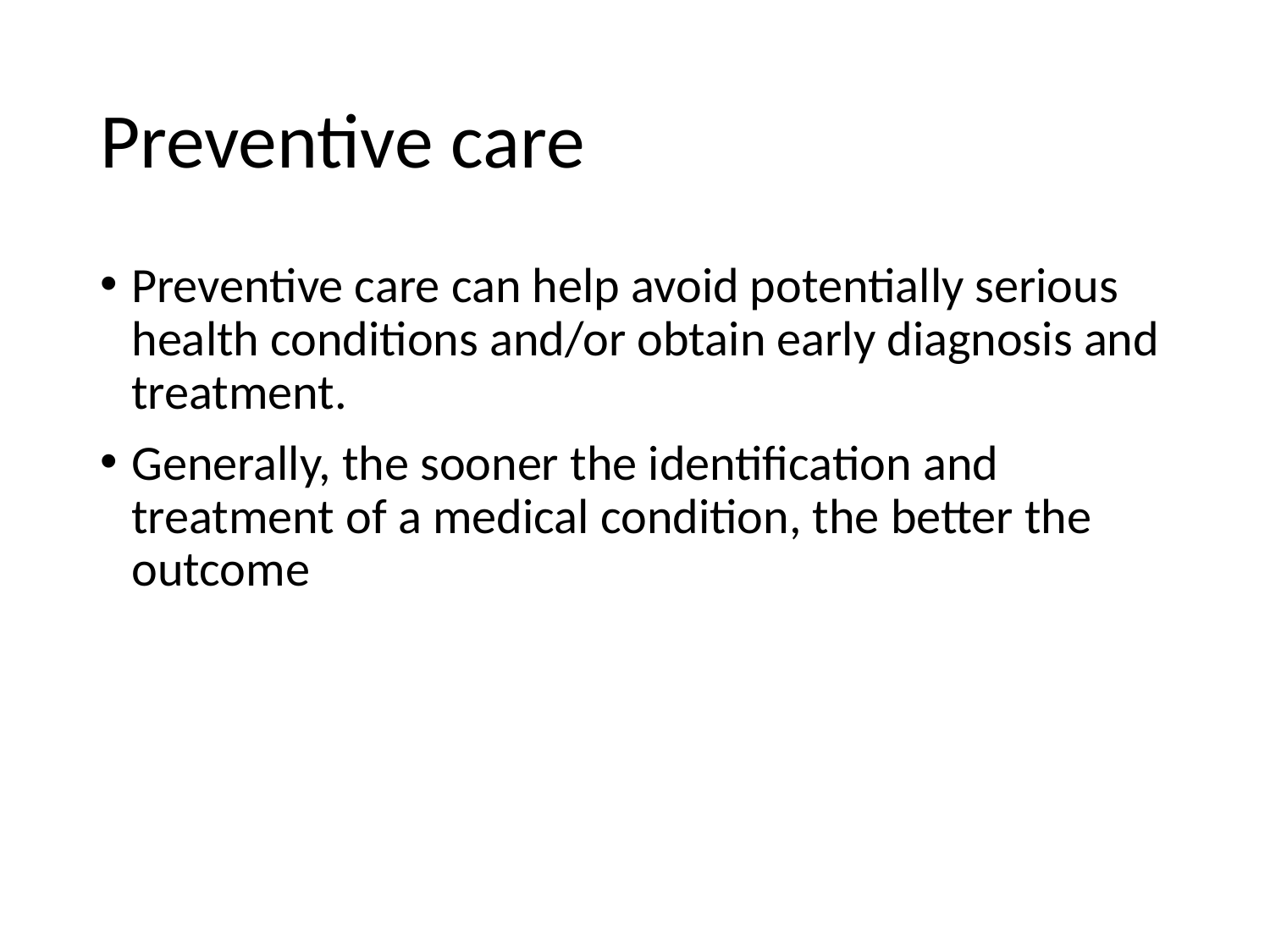

# Preventive care
Preventive care can help avoid potentially serious health conditions and/or obtain early diagnosis and treatment.
Generally, the sooner the identification and treatment of a medical condition, the better the outcome